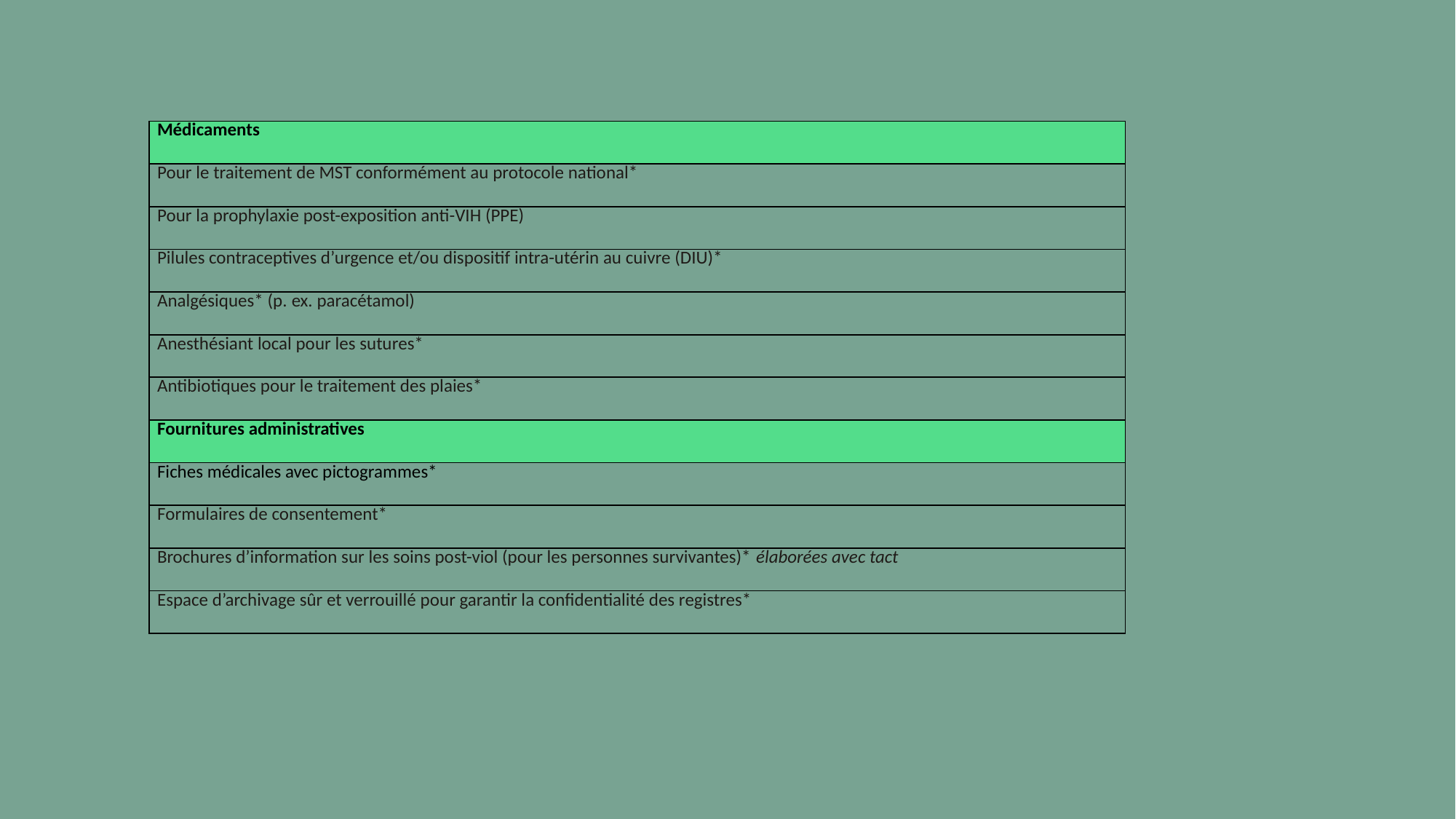

| Médicaments |
| --- |
| Pour le traitement de MST conformément au protocole national\* |
| Pour la prophylaxie post-exposition anti-VIH (PPE) |
| Pilules contraceptives d’urgence et/ou dispositif intra-utérin au cuivre (DIU)\* |
| Analgésiques\* (p. ex. paracétamol) |
| Anesthésiant local pour les sutures\* |
| Antibiotiques pour le traitement des plaies\* |
| Fournitures administratives |
| Fiches médicales avec pictogrammes\* |
| Formulaires de consentement\* |
| Brochures d’information sur les soins post-viol (pour les personnes survivantes)\* élaborées avec tact |
| Espace d’archivage sûr et verrouillé pour garantir la confidentialité des registres\* |